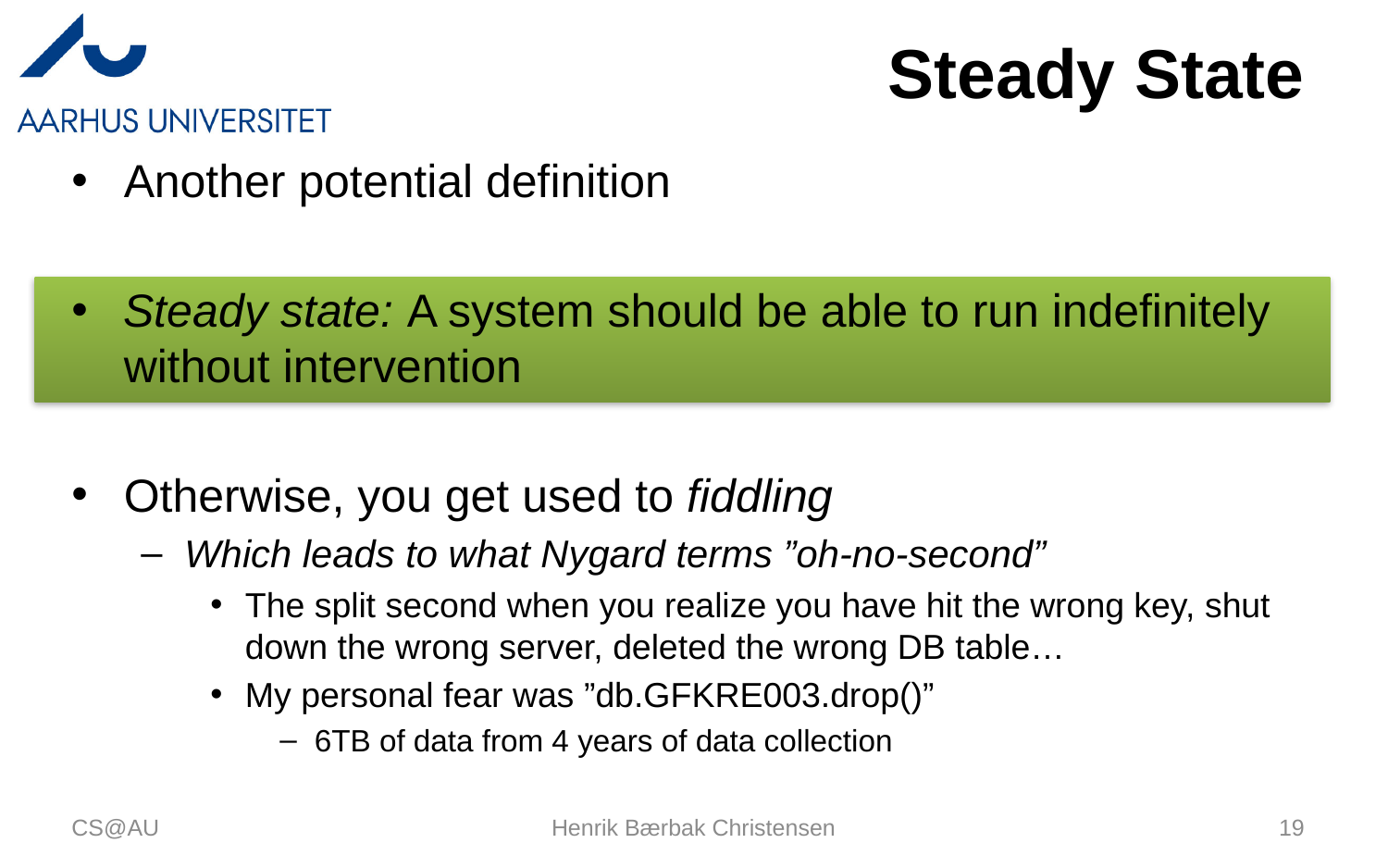

# Steady State
Another potential definition

Steady state: A system should be able to run indefinitely without intervention

Otherwise, you get used to fiddling
Which leads to what Nygard terms ”oh-no-second”
The split second when you realize you have hit the wrong key, shut down the wrong server, deleted the wrong DB table…
My personal fear was ”db.GFKRE003.drop()”
6TB of data from 4 years of data collection

CS@AU
Henrik Bærbak Christensen
19